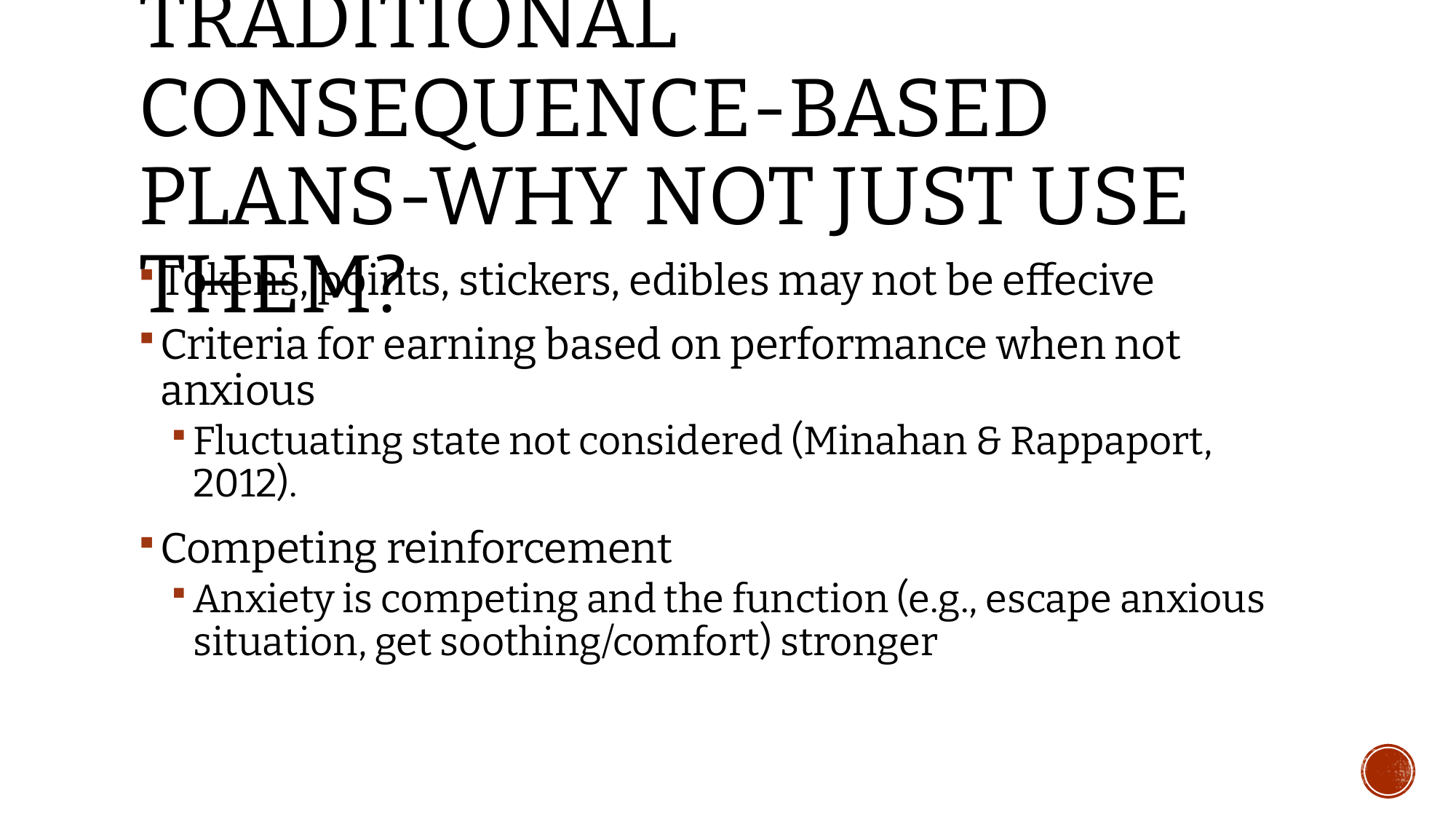

# Traditional Consequence-Based Plans-Why not just use them?
Tokens, points, stickers, edibles may not be effecive
Criteria for earning based on performance when not anxious
Fluctuating state not considered (Minahan & Rappaport, 2012).
Competing reinforcement
Anxiety is competing and the function (e.g., escape anxious situation, get soothing/comfort) stronger